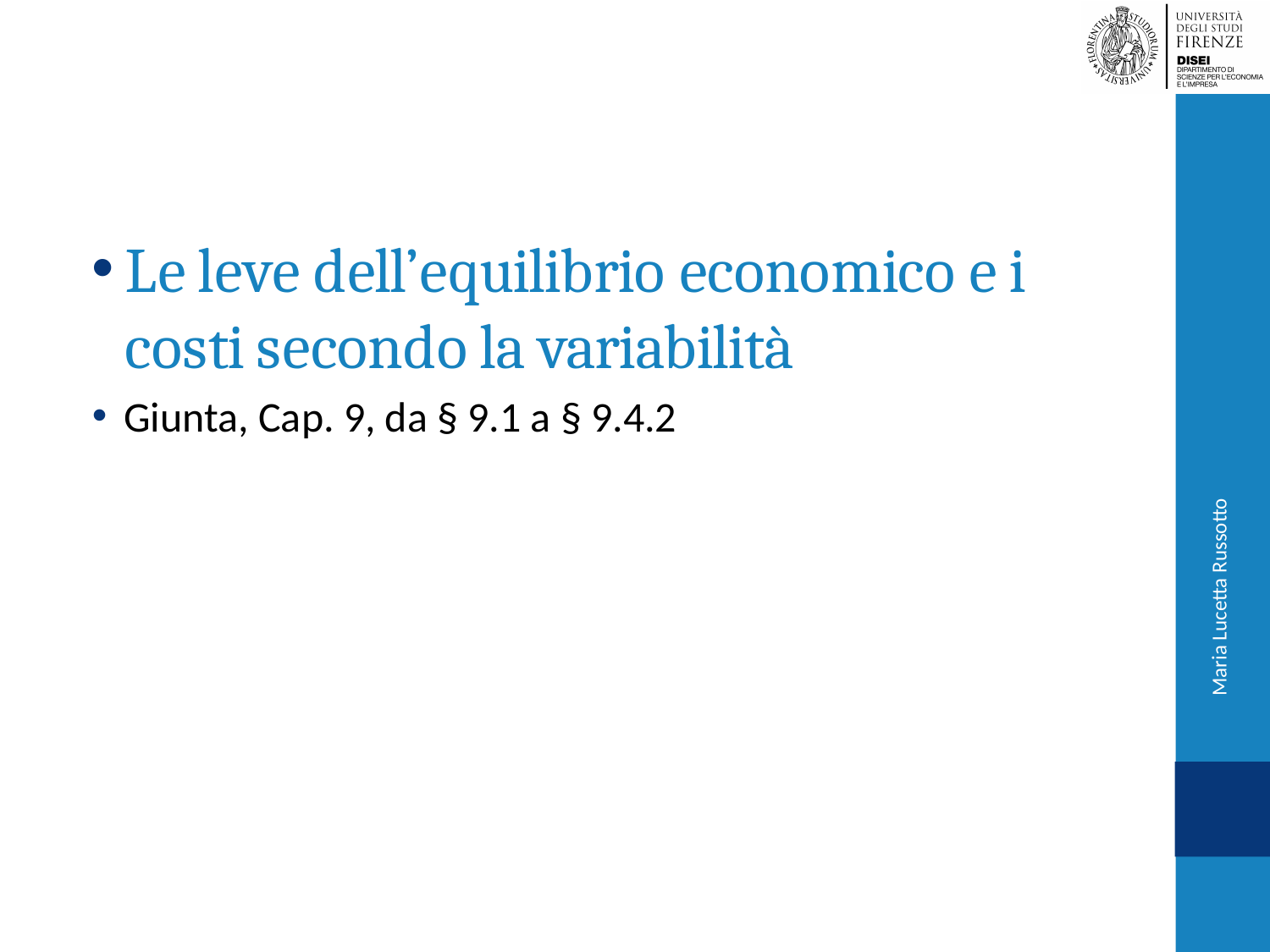

#
Le leve dell’equilibrio economico e i costi secondo la variabilità
Giunta, Cap. 9, da § 9.1 a § 9.4.2

Maria Lucetta Russotto